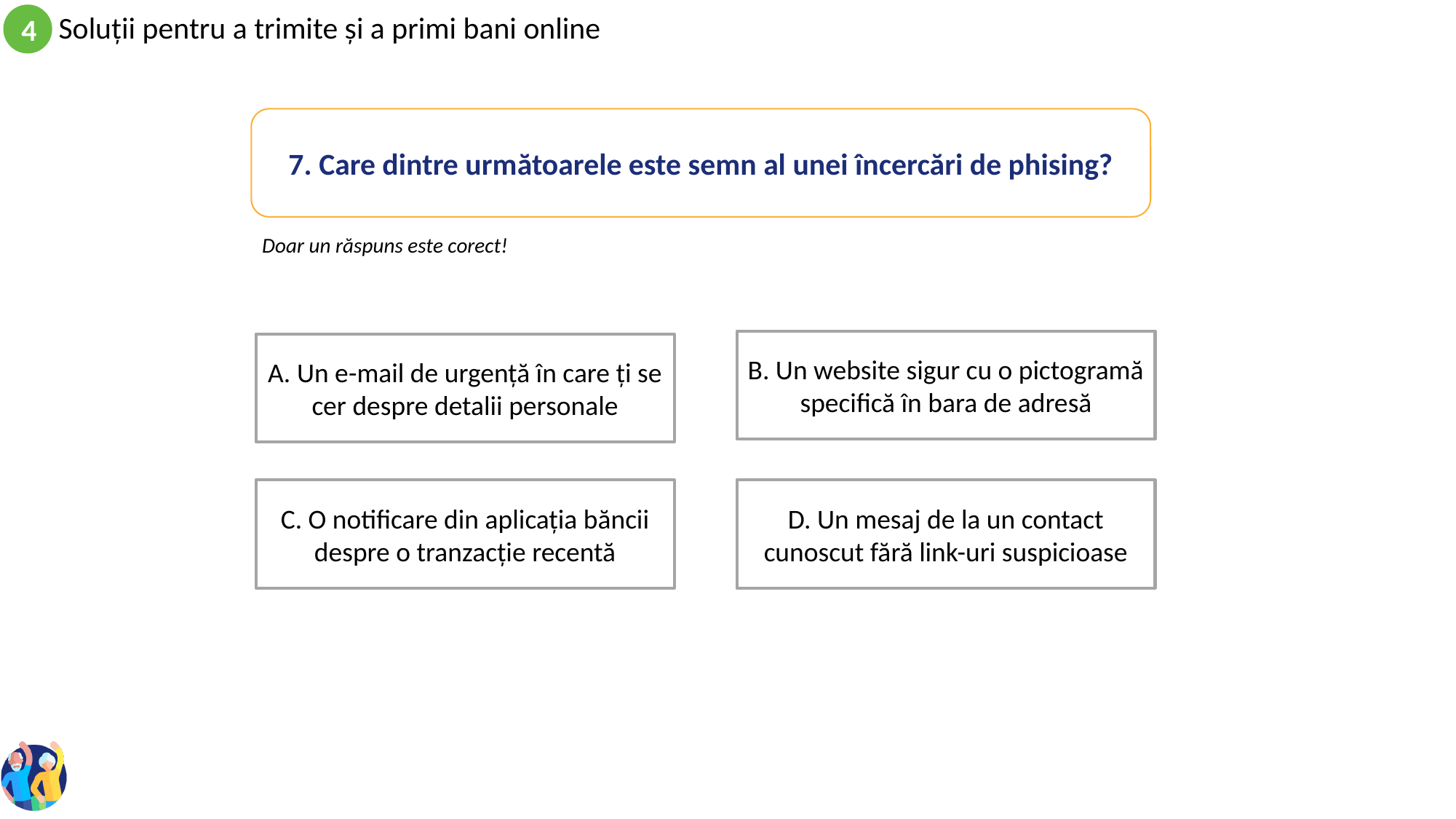

7. Care dintre următoarele este semn al unei încercări de phising?
Doar un răspuns este corect!
B. Un website sigur cu o pictogramă specifică în bara de adresă
A. Un e-mail de urgență în care ți se cer despre detalii personale
C. O notificare din aplicația băncii despre o tranzacție recentă
D. Un mesaj de la un contact cunoscut fără link-uri suspicioase